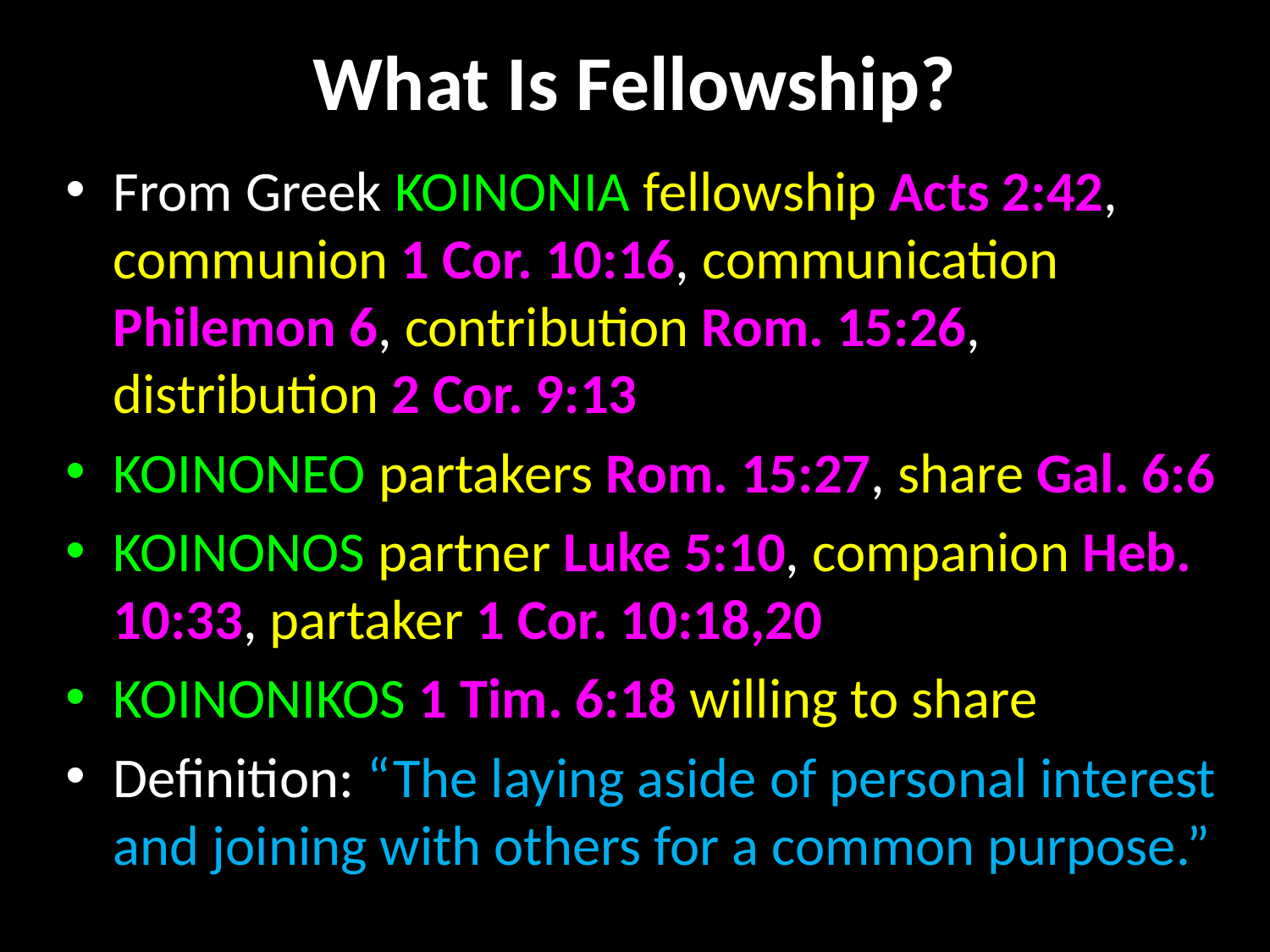

# What Is Fellowship?
From Greek KOINONIA fellowship Acts 2:42,  communion 1 Cor. 10:16, communication Philemon 6, contribution Rom. 15:26, distribution 2 Cor. 9:13
KOINONEO partakers Rom. 15:27, share Gal. 6:6
KOINONOS partner Luke 5:10, companion Heb. 10:33, partaker 1 Cor. 10:18,20
KOINONIKOS 1 Tim. 6:18 willing to share
Definition: “The laying aside of personal interest and joining with others for a common purpose.”